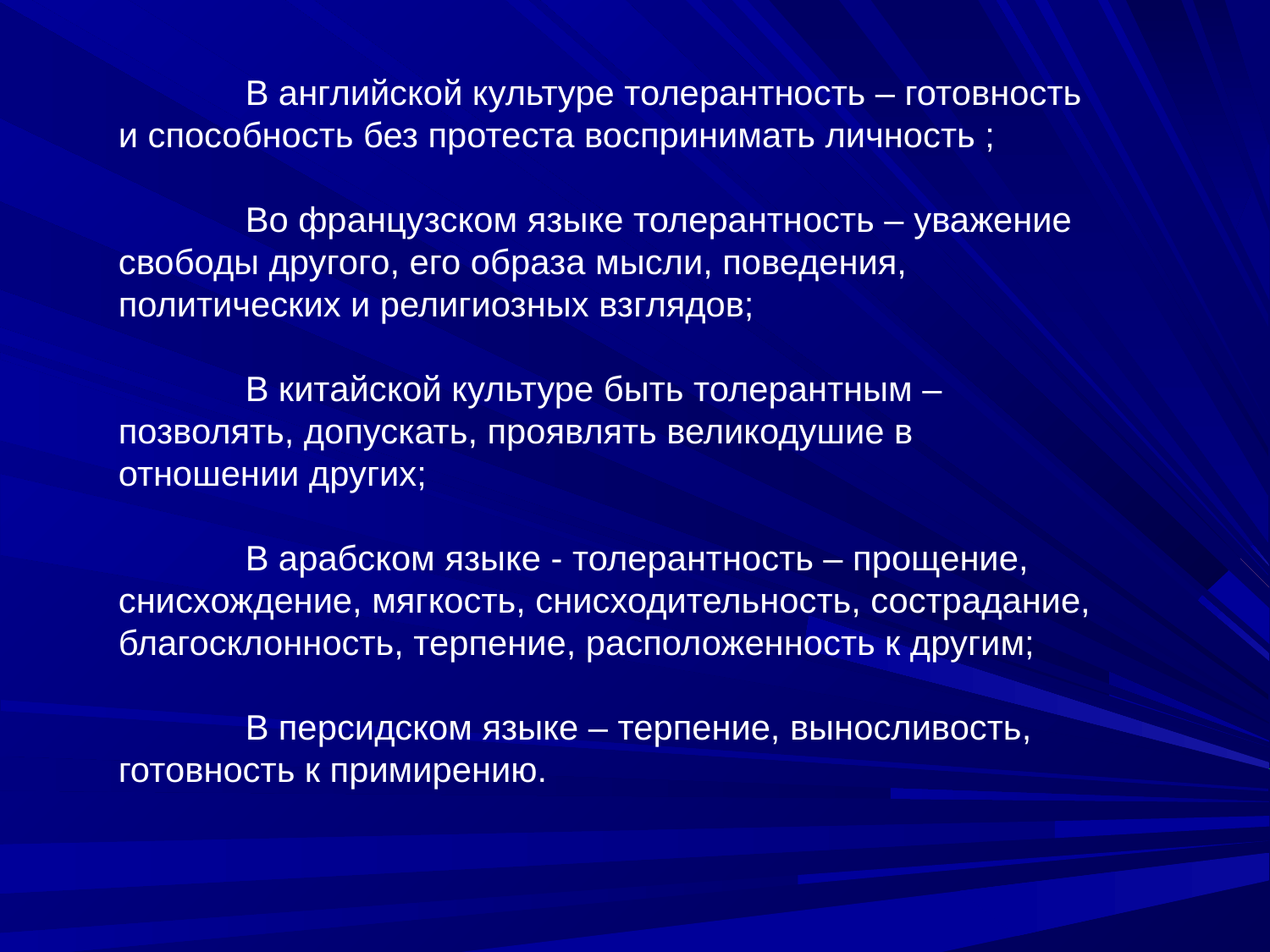

В английской культуре толерантность – готовность и способность без протеста воспринимать личность ;
	Во французском языке толерантность – уважение свободы другого, его образа мысли, поведения, политических и религиозных взглядов;
	В китайской культуре быть толерантным – позволять, допускать, проявлять великодушие в отношении других;
 	В арабском языке - толерантность – прощение, снисхождение, мягкость, снисходительность, сострадание, благосклонность, терпение, расположенность к другим;

	В персидском языке – терпение, выносливость, готовность к примирению.